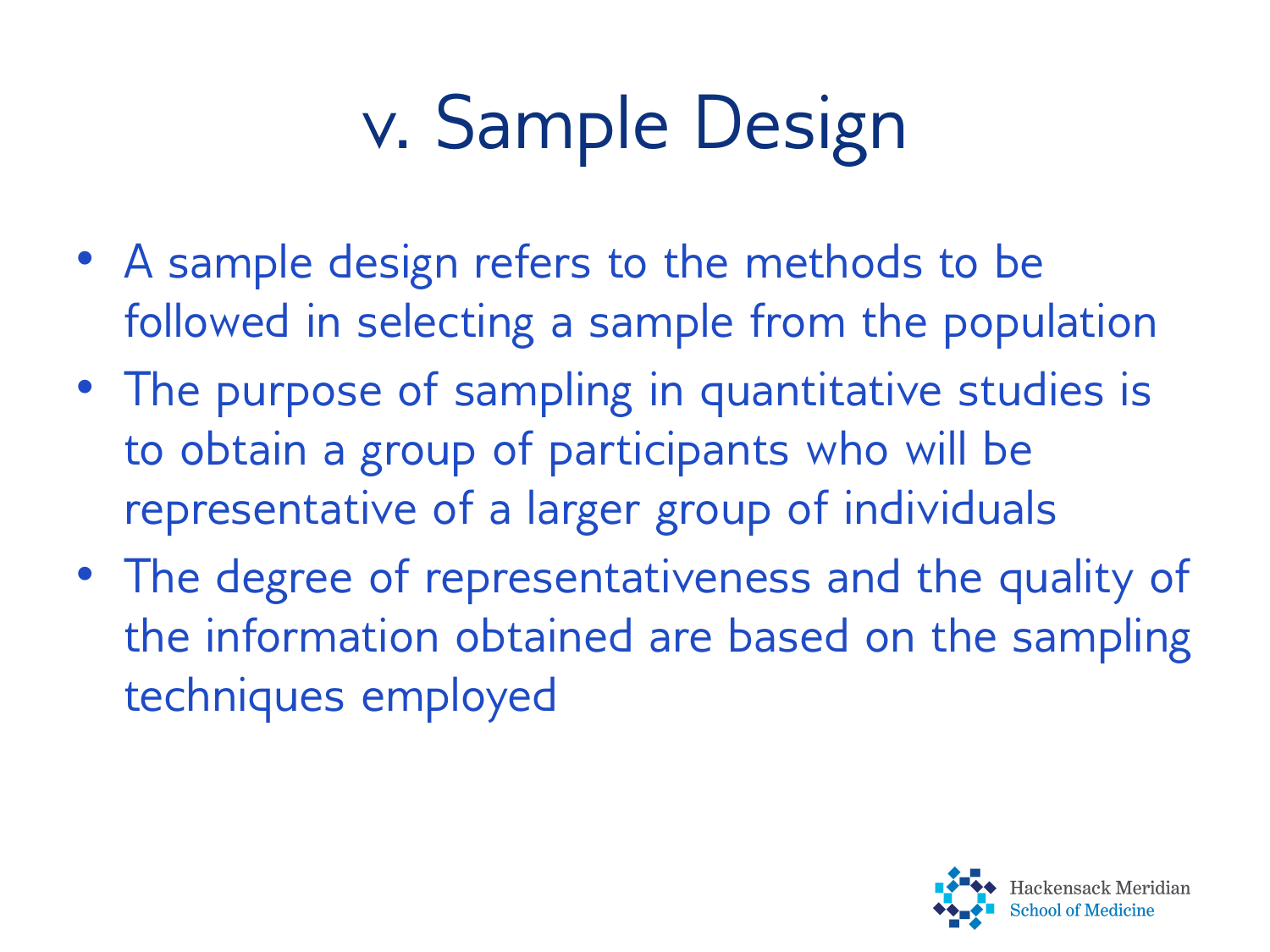

# v. Sample Design
A sample design refers to the methods to be followed in selecting a sample from the population
The purpose of sampling in quantitative studies is to obtain a group of participants who will be representative of a larger group of individuals
The degree of representativeness and the quality of the information obtained are based on the sampling techniques employed